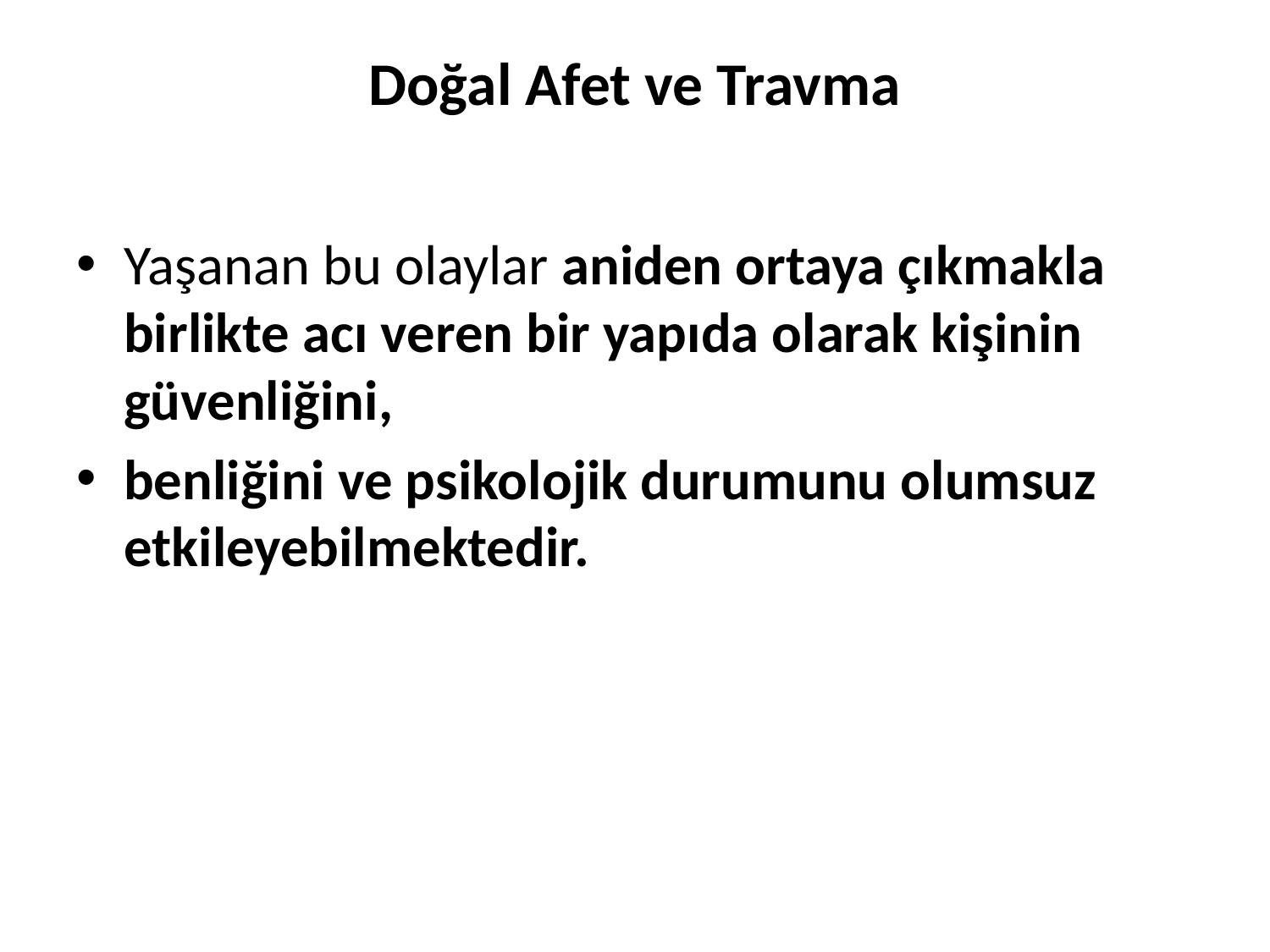

# Doğal Afet ve Travma
Yaşanan bu olaylar aniden ortaya çıkmakla birlikte acı veren bir yapıda olarak kişinin güvenliğini,
benliğini ve psikolojik durumunu olumsuz etkileyebilmektedir.